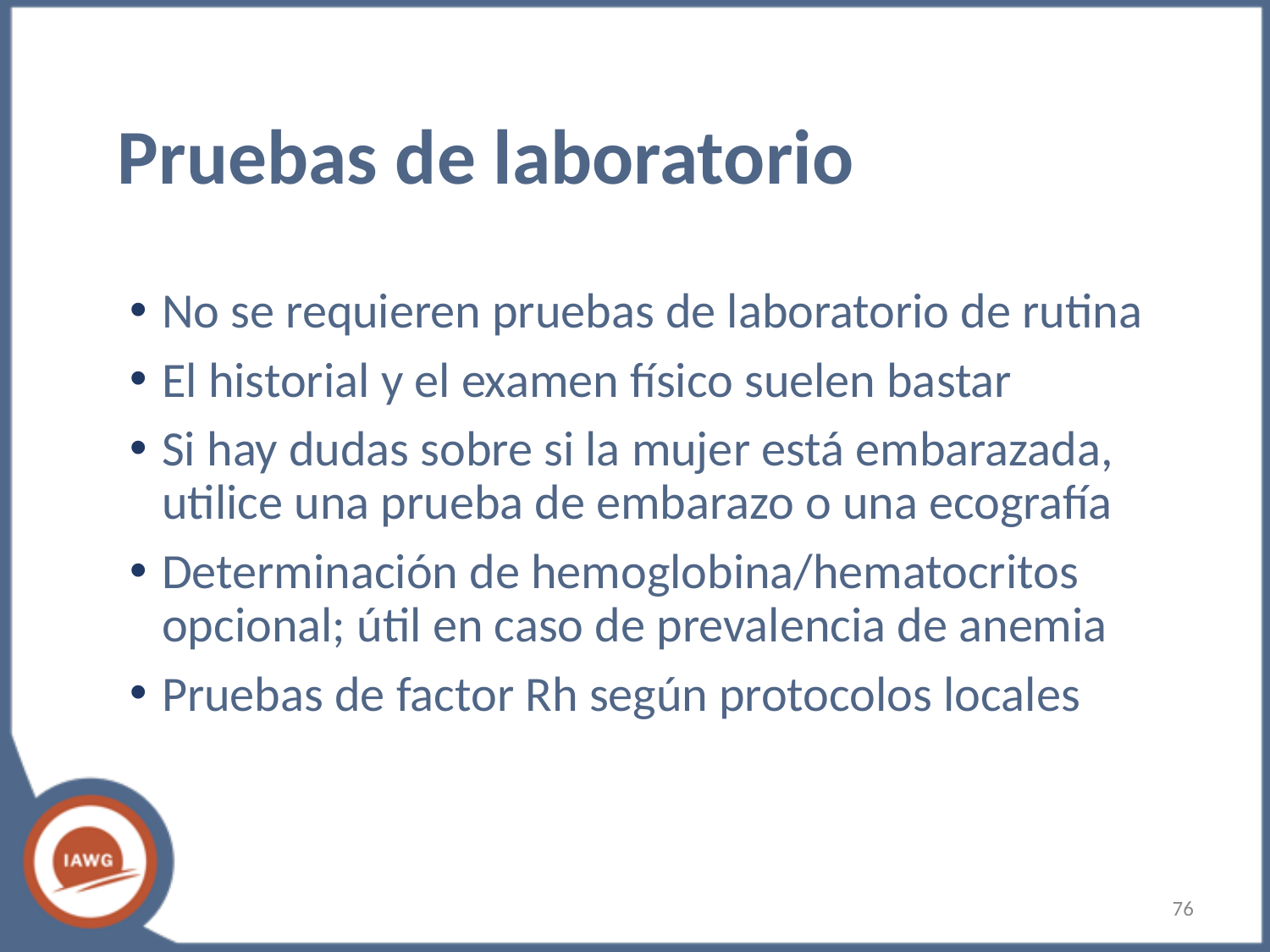

# Pruebas de laboratorio
No se requieren pruebas de laboratorio de rutina
El historial y el examen físico suelen bastar
Si hay dudas sobre si la mujer está embarazada, utilice una prueba de embarazo o una ecografía
Determinación de hemoglobina/hematocritos opcional; útil en caso de prevalencia de anemia
Pruebas de factor Rh según protocolos locales
76